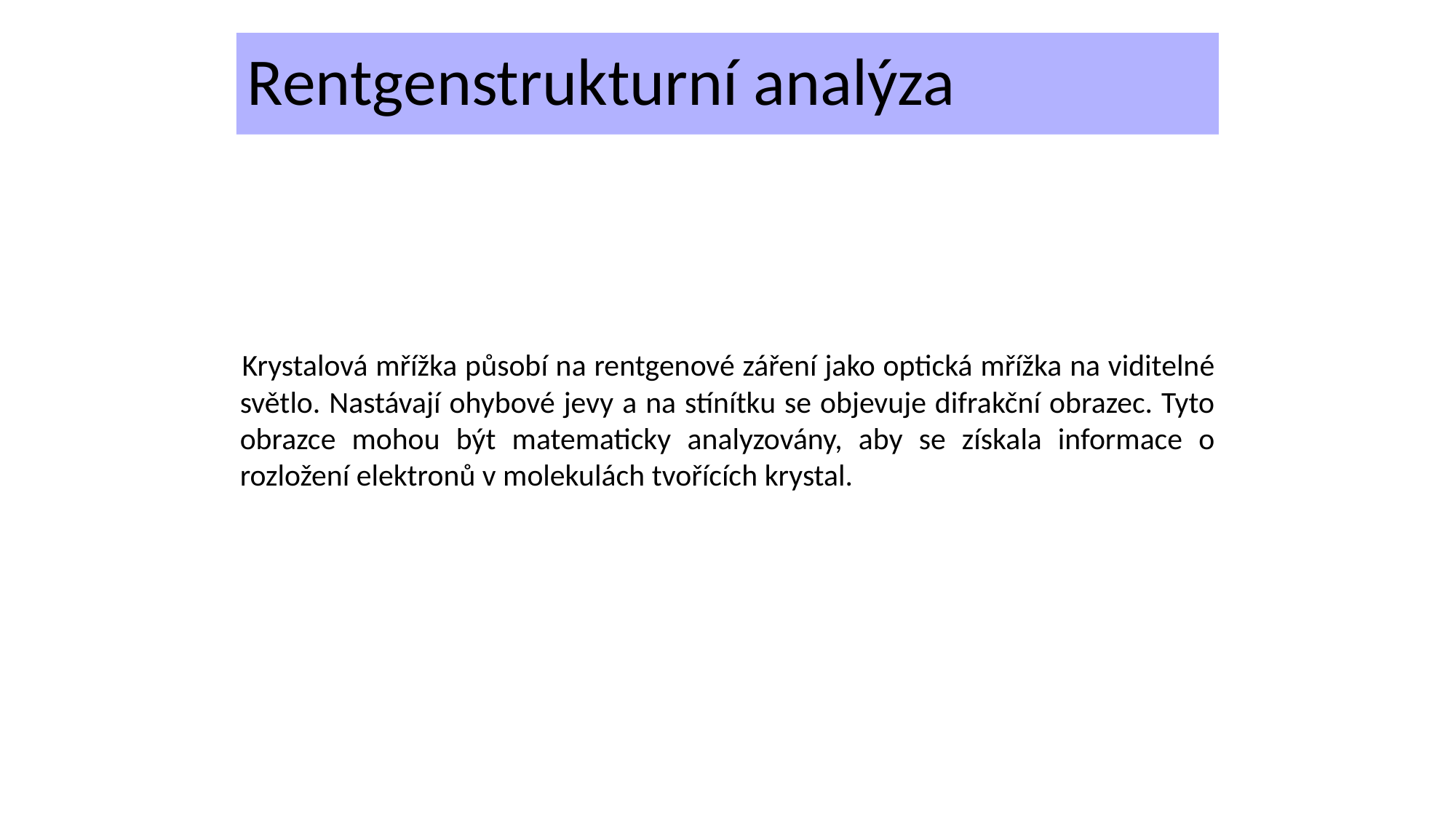

# Rentgenstrukturní analýza
Krystalová mřížka působí na rentgenové záření jako optická mřížka na viditelné světlo. Nastávají ohybové jevy a na stínítku se objevuje difrakční obrazec. Tyto obrazce mohou být matematicky analyzovány, aby se získala informace o rozložení elektronů v molekulách tvořících krystal.